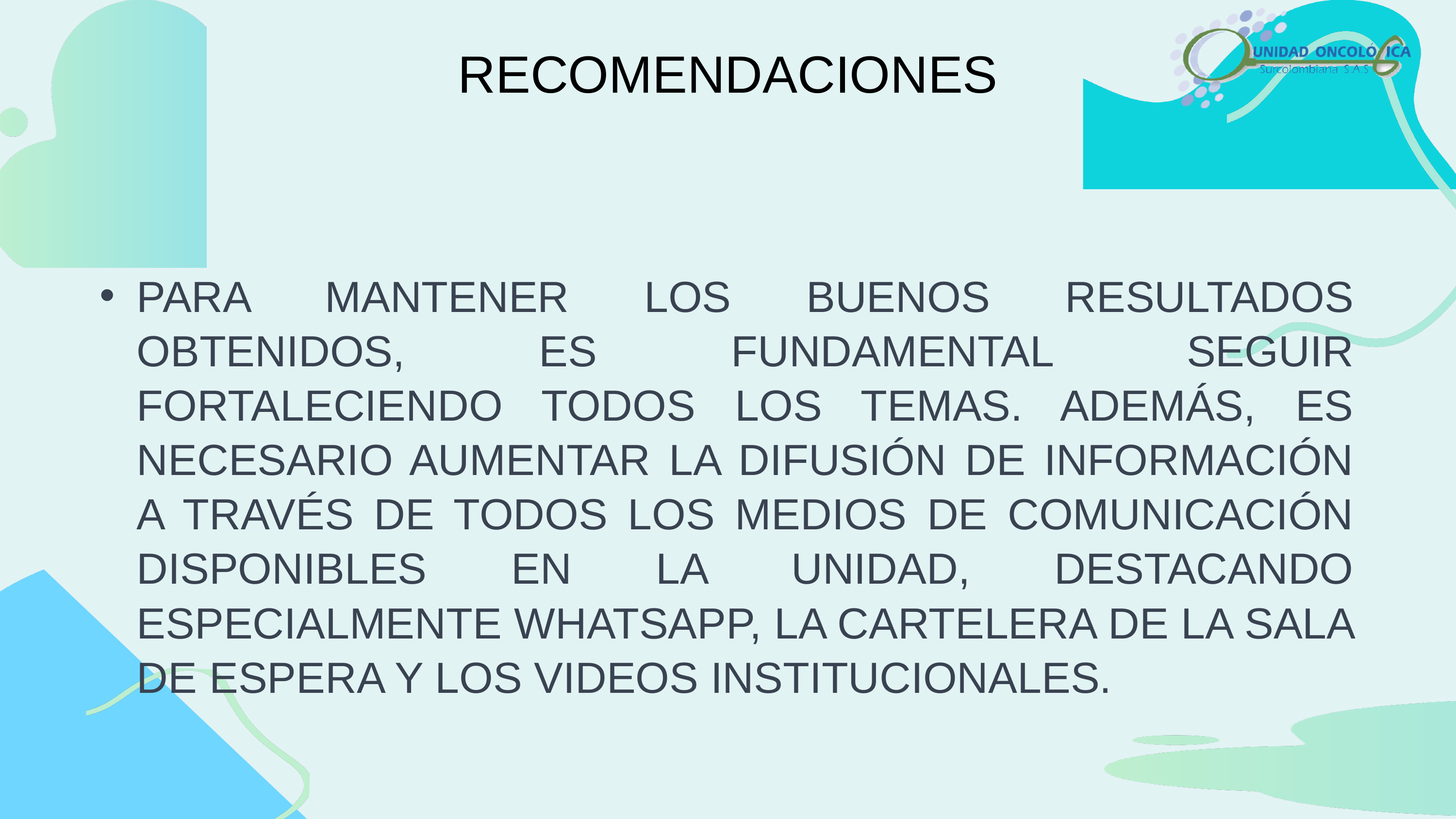

RECOMENDACIONES
PARA MANTENER LOS BUENOS RESULTADOS OBTENIDOS, ES FUNDAMENTAL SEGUIR FORTALECIENDO TODOS LOS TEMAS. ADEMÁS, ES NECESARIO AUMENTAR LA DIFUSIÓN DE INFORMACIÓN A TRAVÉS DE TODOS LOS MEDIOS DE COMUNICACIÓN DISPONIBLES EN LA UNIDAD, DESTACANDO ESPECIALMENTE WHATSAPP, LA CARTELERA DE LA SALA DE ESPERA Y LOS VIDEOS INSTITUCIONALES.